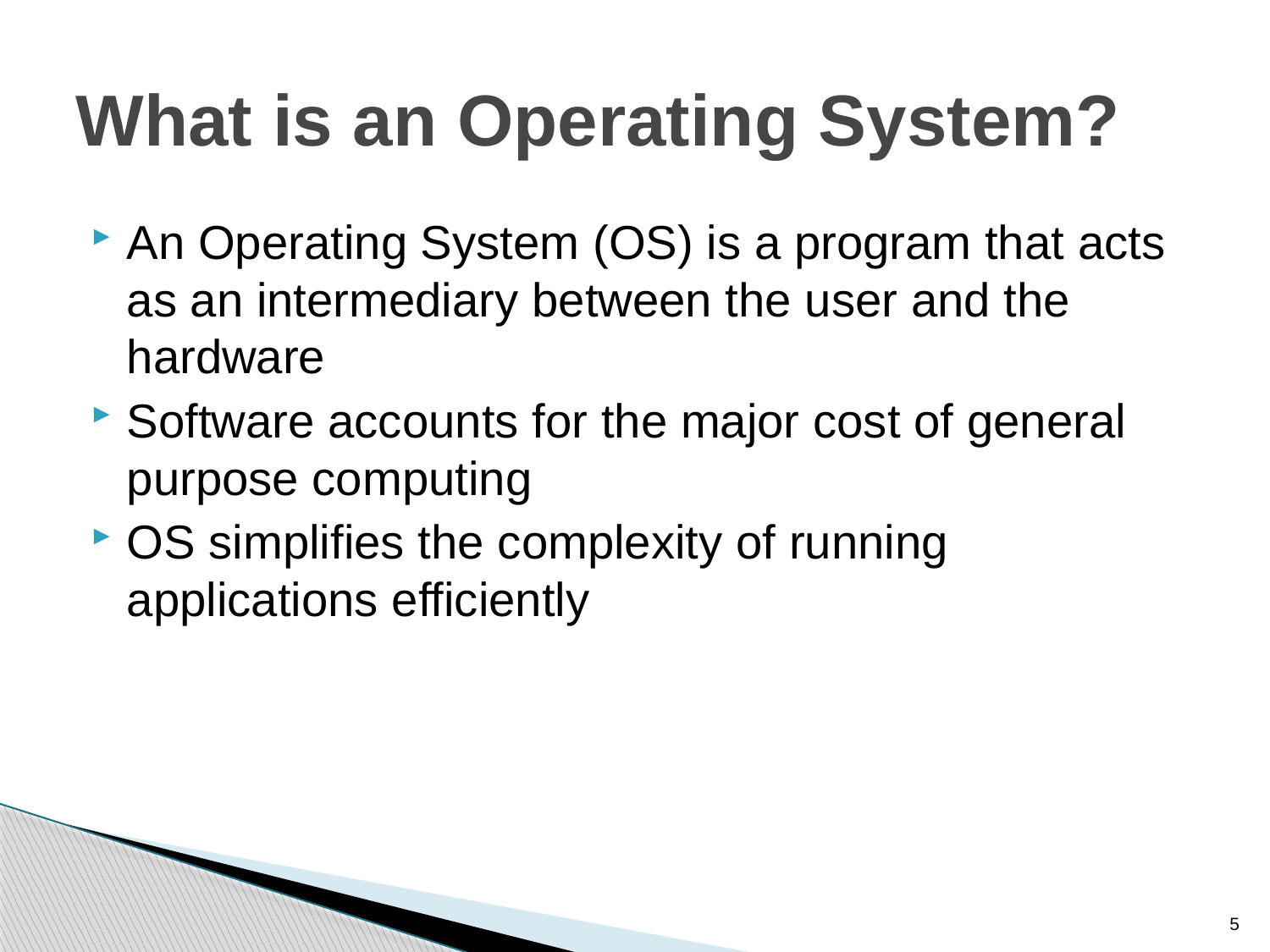

# What is an Operating System?
An Operating System (OS) is a program that acts as an intermediary between the user and the hardware
Software accounts for the major cost of general purpose computing
OS simplifies the complexity of running applications efficiently
5